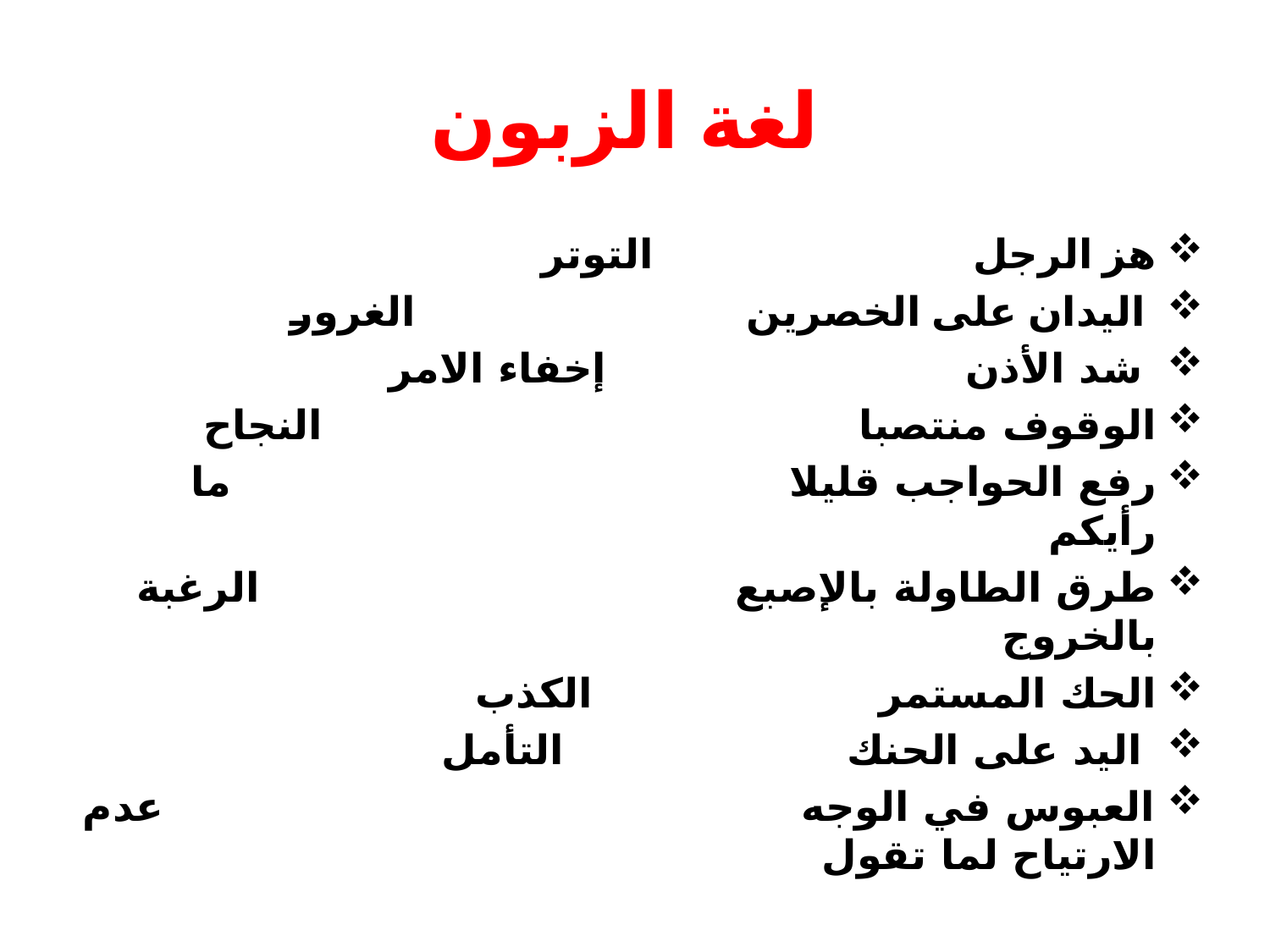

# لغة الزبون
هز الرجل				             التوتر
 اليدان على الخصرين		                    الغرور
 شد الأذن				             إخفاء الامر
الوقوف منتصبا		                                 النجاح
رفع الحواجب قليلا		                                 ما رأيكم
طرق الطاولة بالإصبع		                               الرغبة بالخروج
الحك المستمر			              الكذب
 اليد على الحنك			                التأمل
العبوس في الوجه                                             عدم الارتياح لما تقول